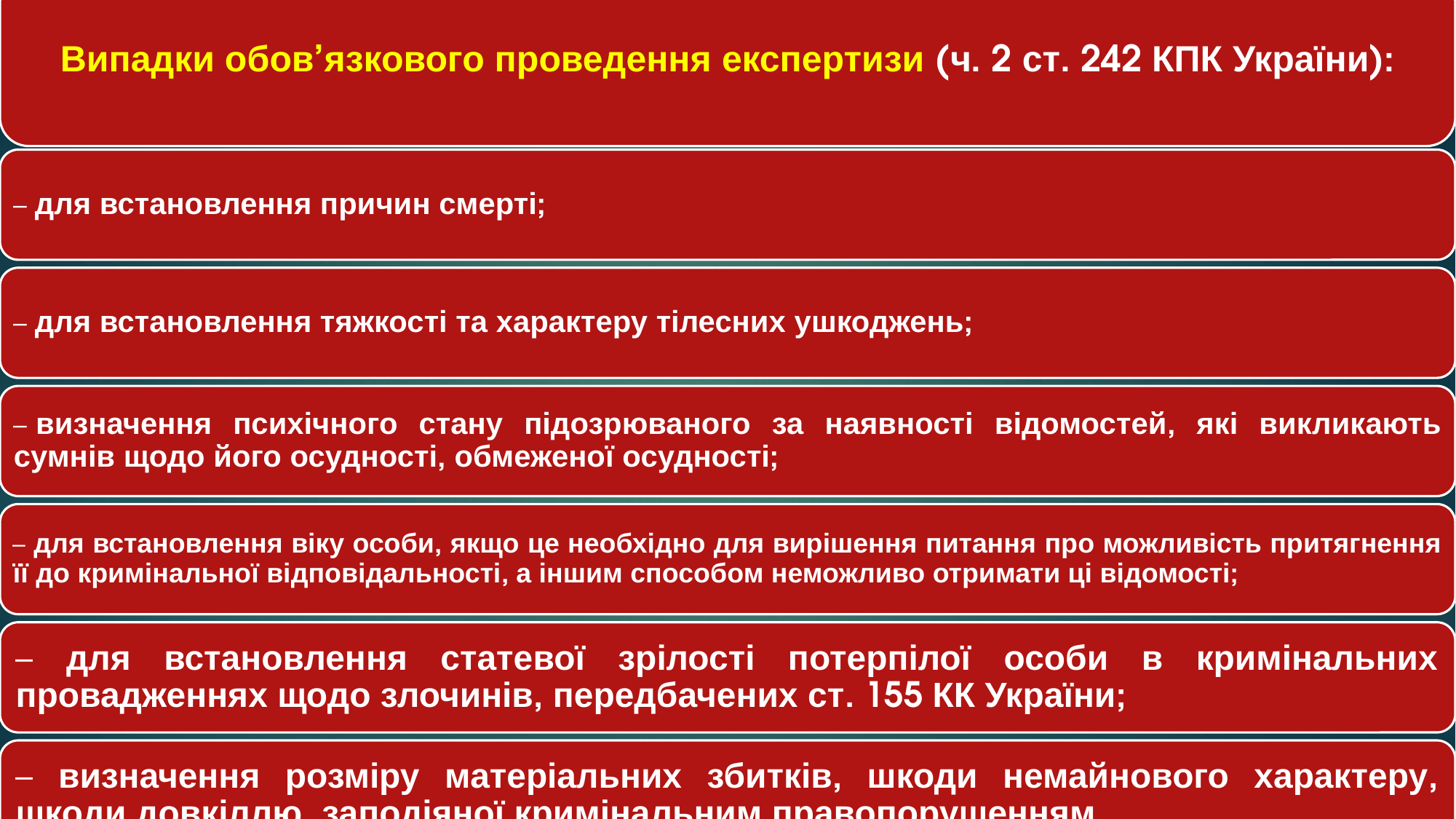

Випадки обов’язкового проведення експертизи (ч. 2 ст. 242 КПК України):
– для встановлення причин смерті;
– для встановлення тяжкості та характеру тілесних ушкоджень;
– визначення психічного стану підозрюваного за наявності відомостей, які викликають сумнів щодо його осудності, обмеженої осудності;
– для встановлення віку особи, якщо це необхідно для вирішення питання про можливість притягнення її до кримінальної відповідальності, а іншим способом неможливо отримати ці відомості;
– для встановлення статевої зрілості потерпілої особи в кримінальних провадженнях щодо злочинів, передбачених ст. 155 КК України;
– визначення розміру матеріальних збитків, шкоди немайнового характеру, шкоди довкіллю, заподіяної кримінальним правопорушенням.